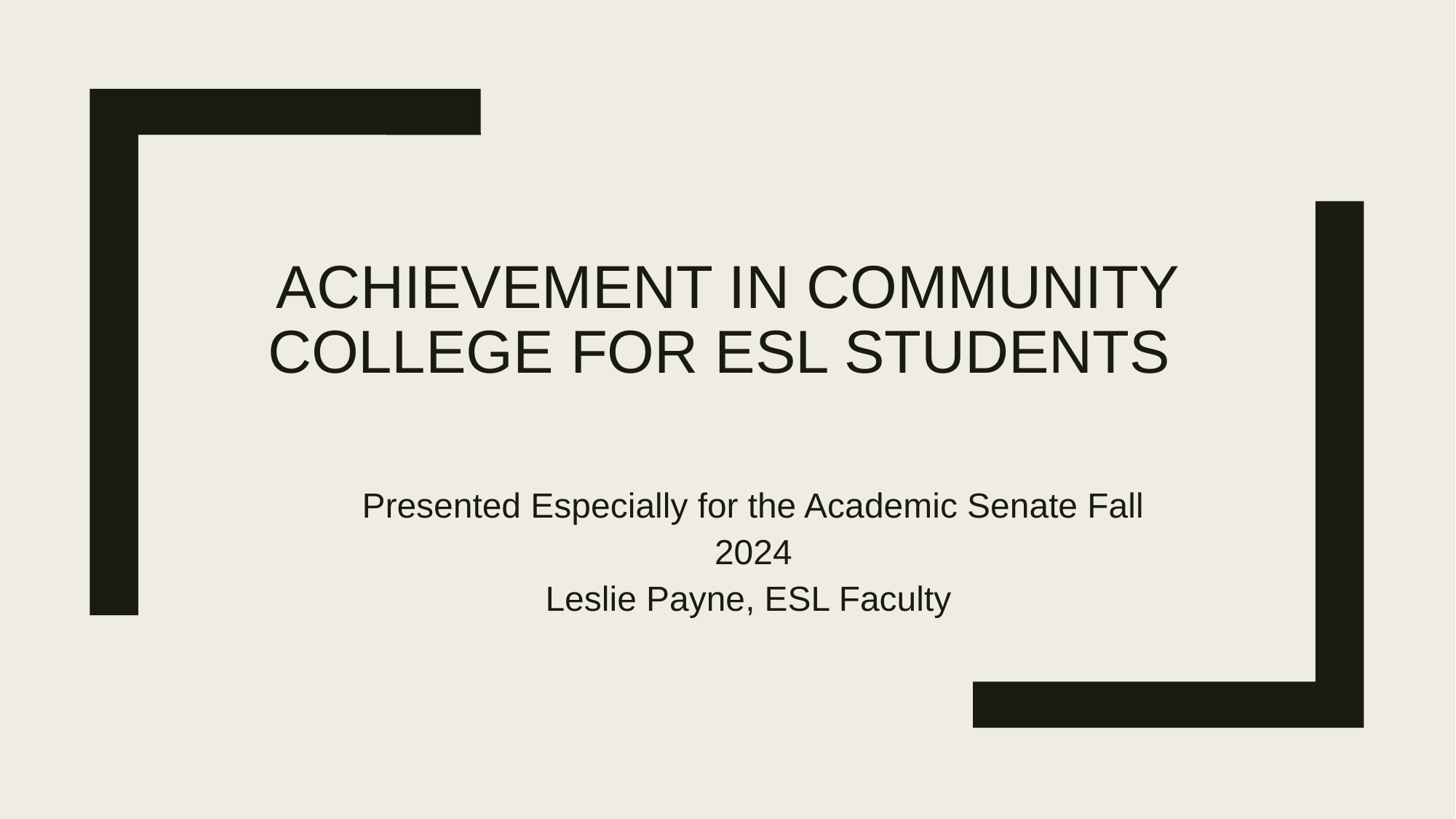

# Achievement In Community College for ESL Students
Presented Especially for the Academic Senate Fall 2024
Leslie Payne, ESL Faculty